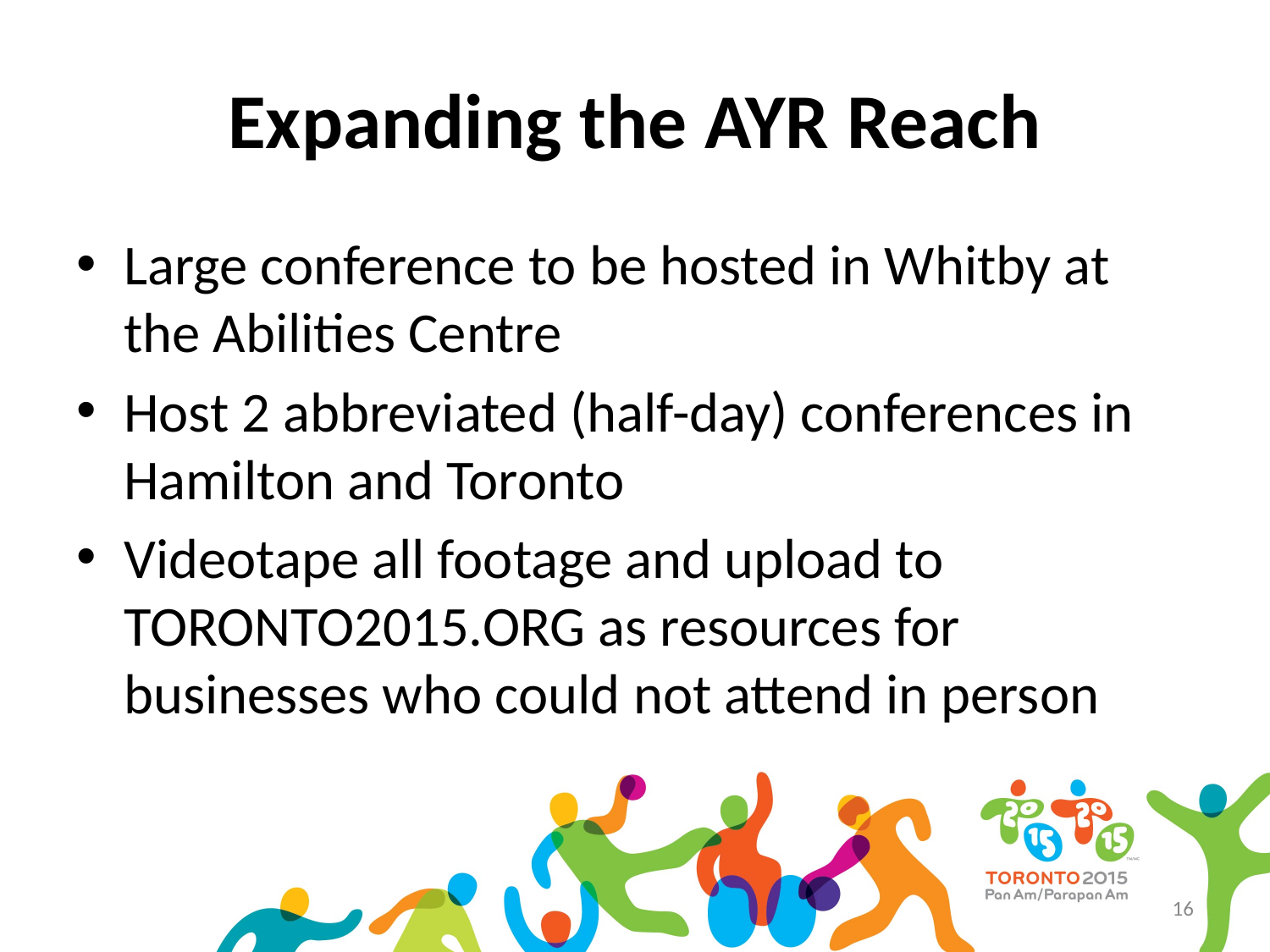

# Expanding the AYR Reach
Large conference to be hosted in Whitby at the Abilities Centre
Host 2 abbreviated (half-day) conferences in Hamilton and Toronto
Videotape all footage and upload to TORONTO2015.ORG as resources for businesses who could not attend in person

16